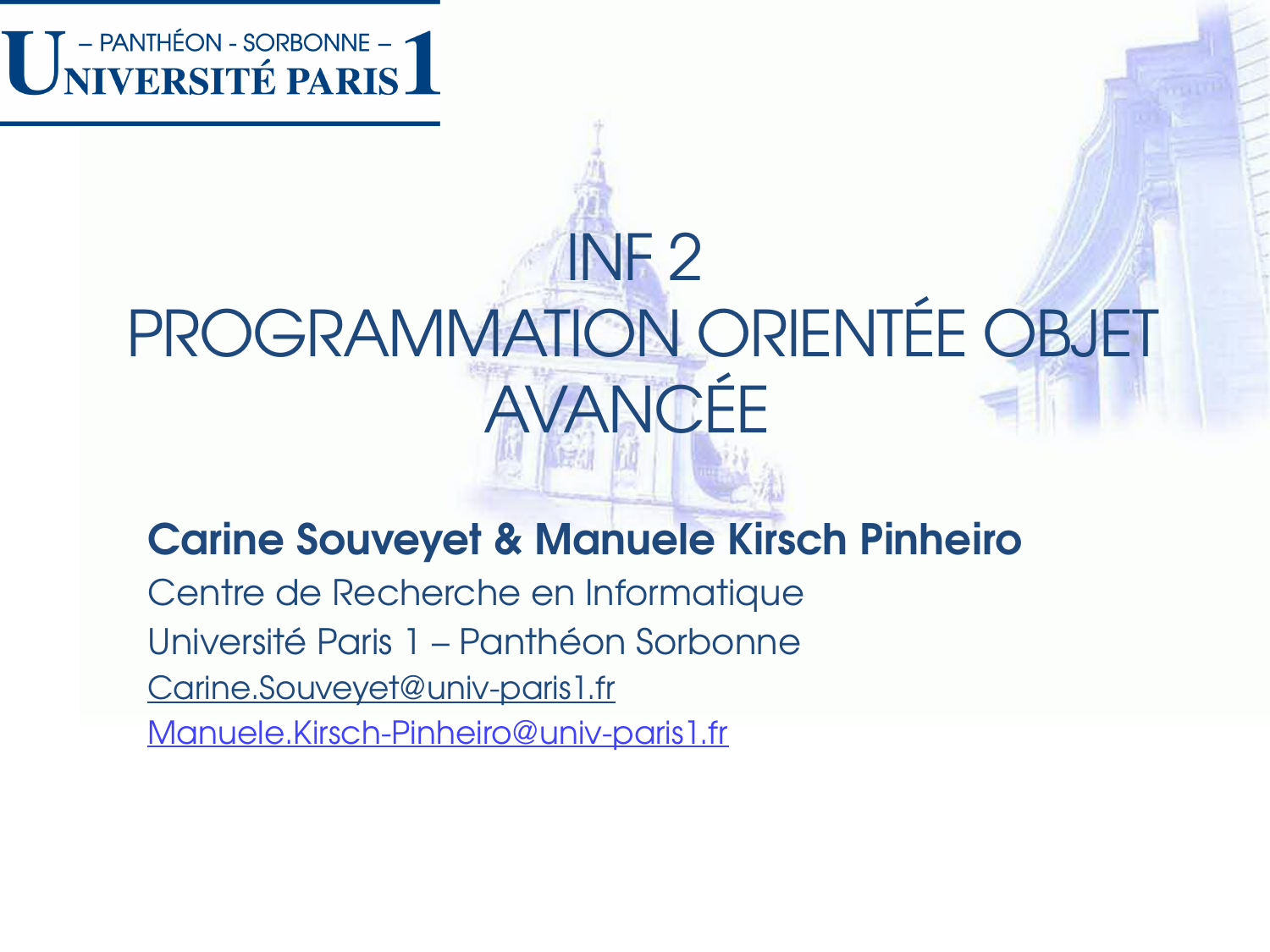

# INF 2 Programmation Orientée Objet Avancée
Carine Souveyet & Manuele Kirsch Pinheiro
Centre de Recherche en Informatique
Université Paris 1 – Panthéon Sorbonne
Carine.Souveyet@univ-paris1.fr
Manuele.Kirsch-Pinheiro@univ-paris1.fr